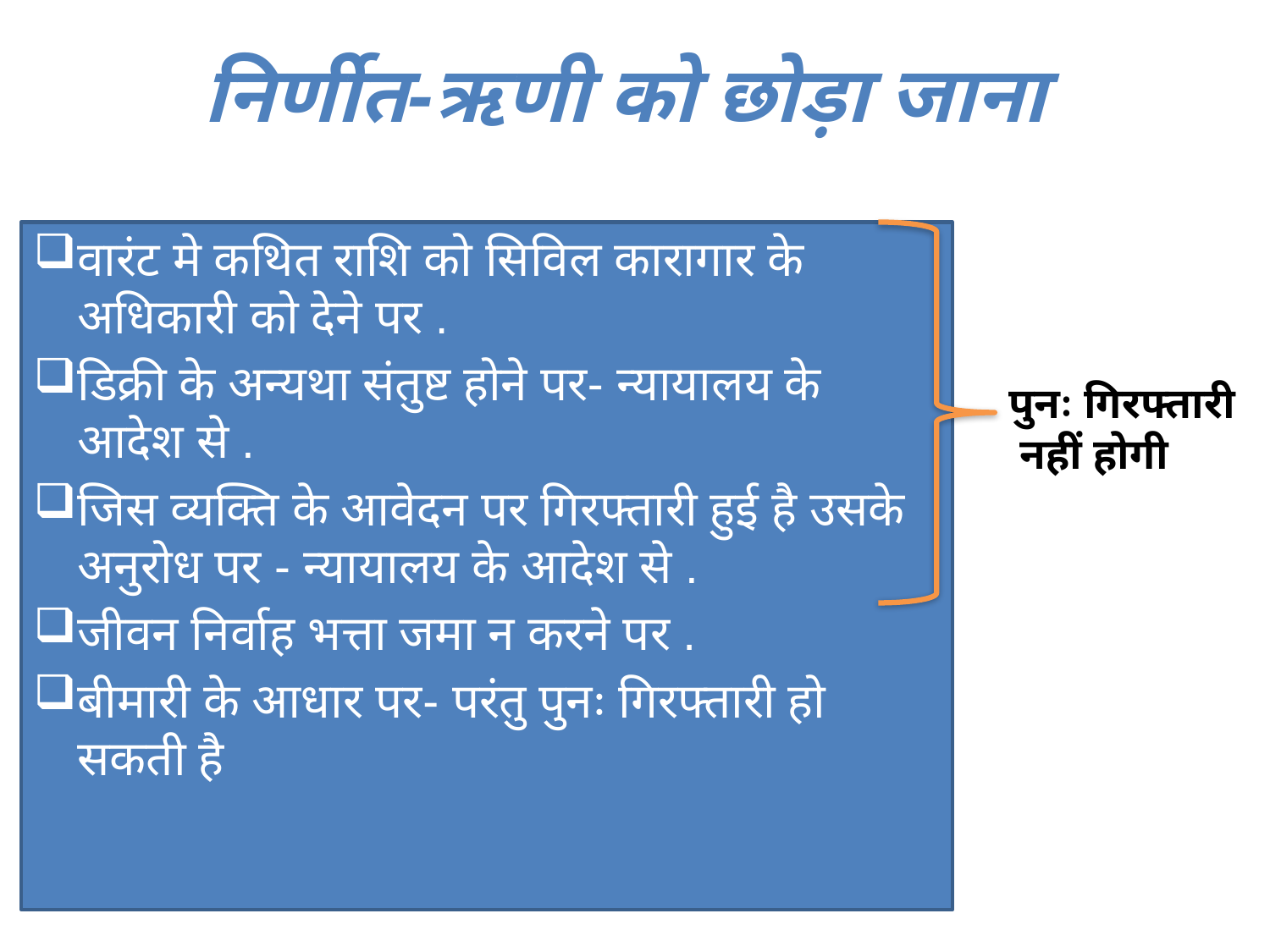

निर्णीत-ऋणी को छोड़ा जाना
वारंट मे कथित राशि को सिविल कारागार के अधिकारी को देने पर .
डिक्री के अन्यथा संतुष्ट होने पर- न्यायालय के आदेश से .
जिस व्यक्ति के आवेदन पर गिरफ्तारी हुई है उसके अनुरोध पर - न्यायालय के आदेश से .
जीवन निर्वाह भत्ता जमा न करने पर .
बीमारी के आधार पर- परंतु पुनः गिरफ्तारी हो सकती है

पुनः गिरफ्तारी
 नहीं होगी